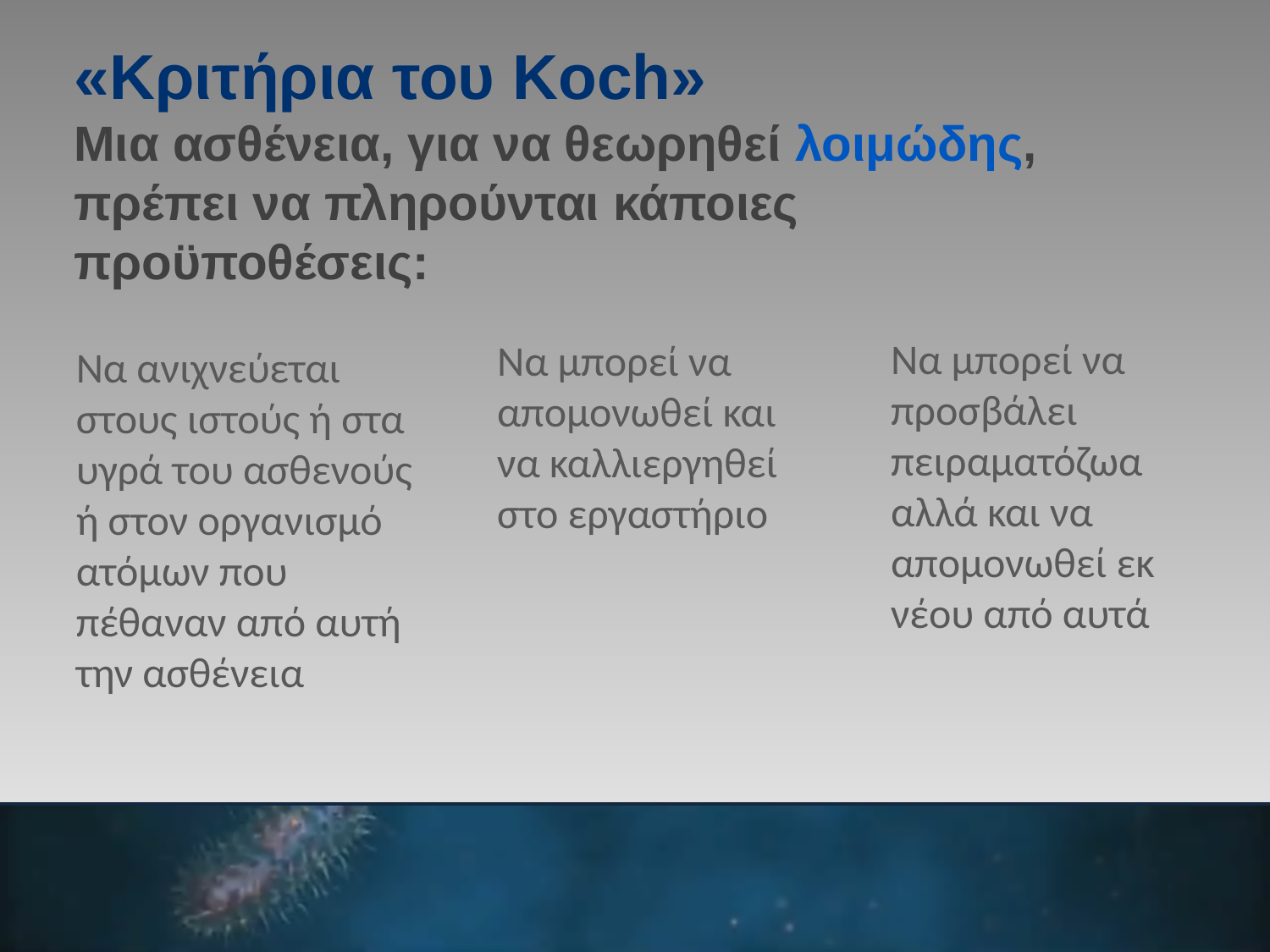

# «Κριτήρια του Koch» Μια ασθένεια, για να θεωρηθεί λοιμώδης, πρέπει να πληρούνται κάποιες προϋποθέσεις:

Nα μπορεί να προσβάλει πειραματόζωα αλλά και να απομονωθεί εκ νέου από αυτά
Nα μπορεί να απομονωθεί και να καλλιεργηθεί στο εργαστήριο
Nα ανιχνεύεται στους ιστούς ή στα υγρά του ασθενούς ή στον οργανισμό ατόμων που πέθαναν από αυτή την ασθένεια